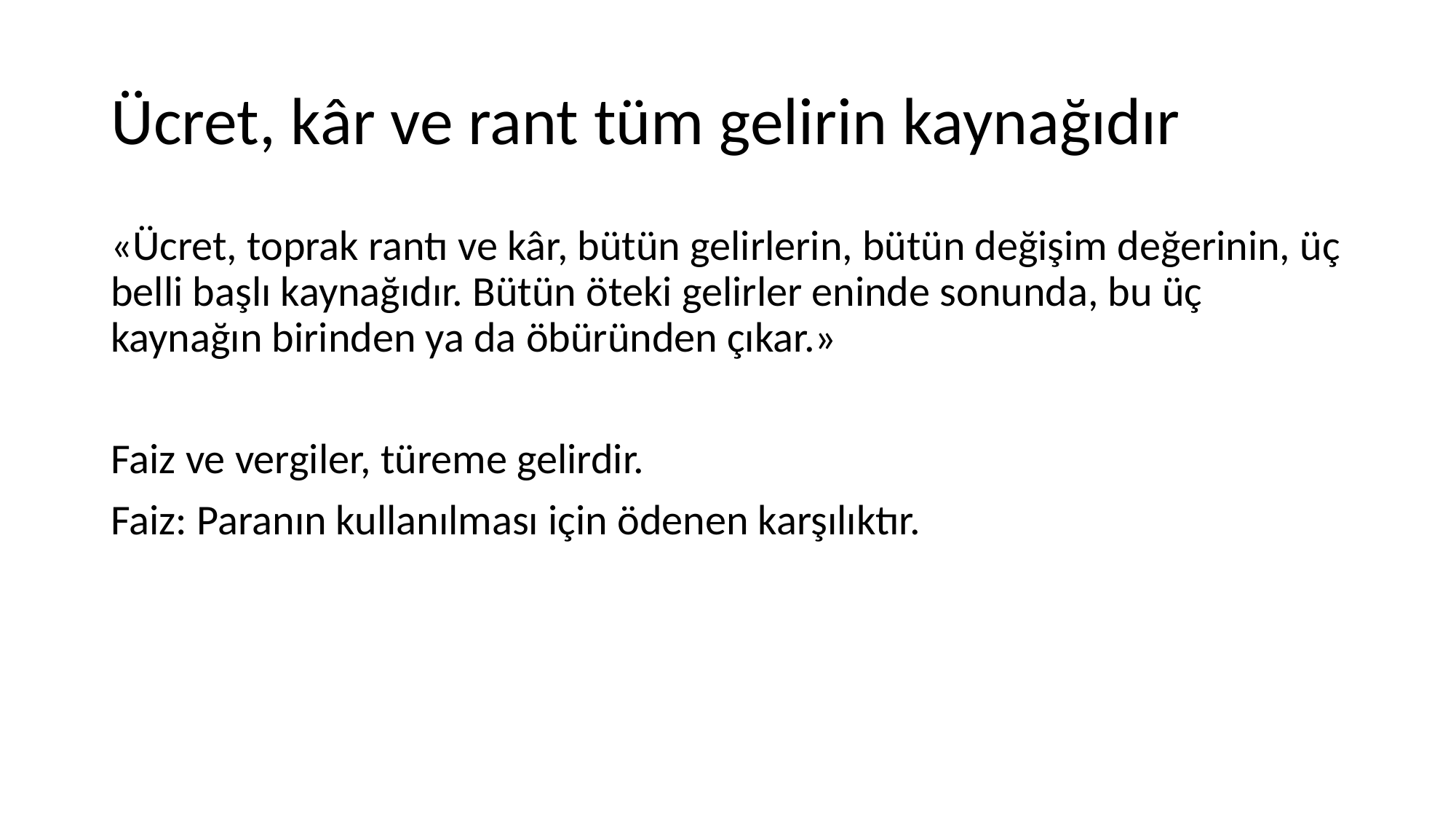

# Ücret, kâr ve rant tüm gelirin kaynağıdır
«Ücret, toprak rantı ve kâr, bütün gelirlerin, bütün değişim değerinin, üç belli başlı kaynağıdır. Bütün öteki gelirler eninde sonunda, bu üç kaynağın birinden ya da öbüründen çıkar.»

Faiz ve vergiler, türeme gelirdir.
Faiz: Paranın kullanılması için ödenen karşılıktır.